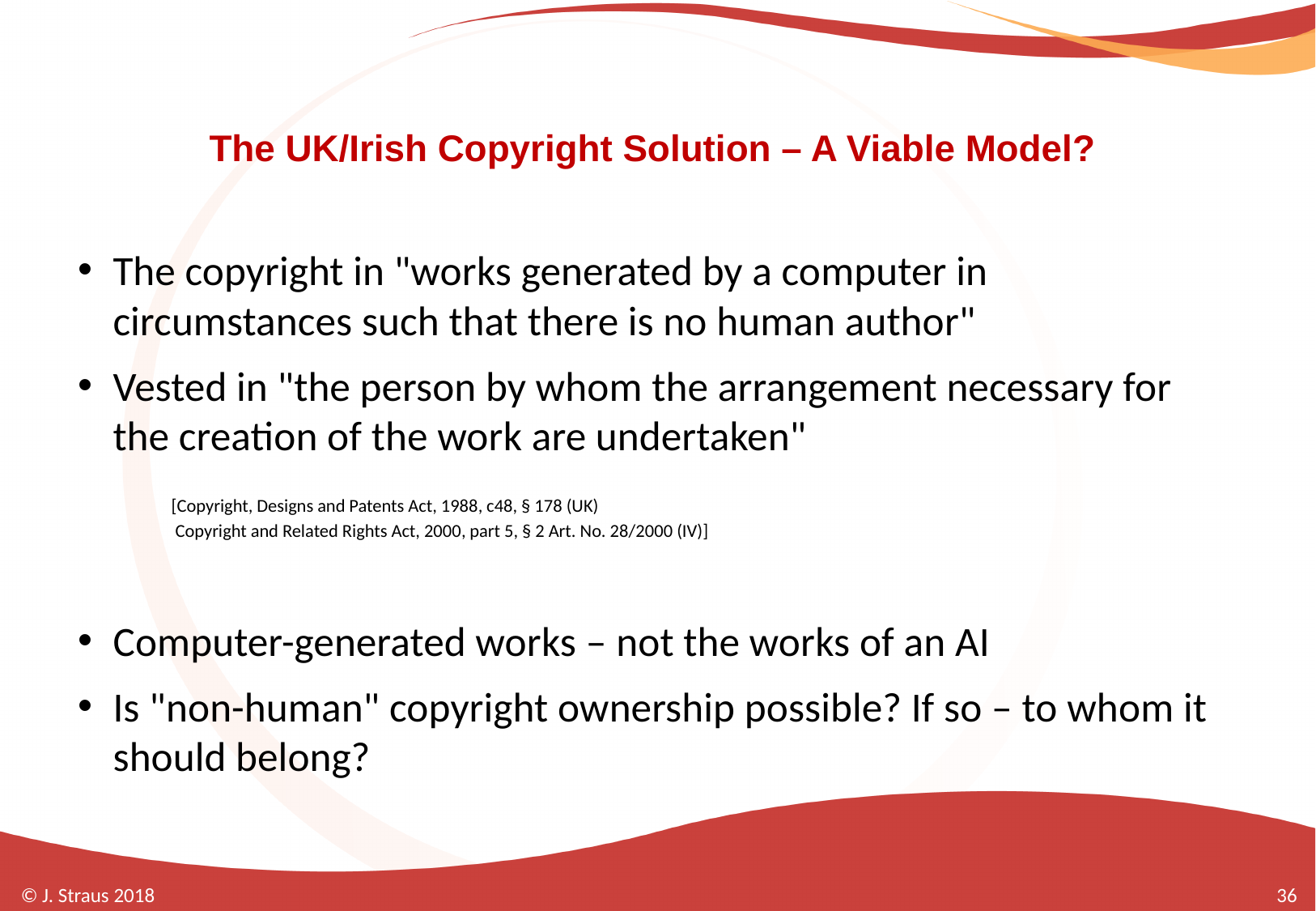

# The UK/Irish Copyright Solution – A Viable Model?
The copyright in "works generated by a computer in circumstances such that there is no human author"
Vested in "the person by whom the arrangement necessary for the creation of the work are undertaken"

						[Copyright, Designs and Patents Act, 1988, c48, § 178 (UK)
						 Copyright and Related Rights Act, 2000, part 5, § 2 Art. No. 28/2000 (IV)]

Computer-generated works – not the works of an AI
Is "non-human" copyright ownership possible? If so – to whom it should belong?